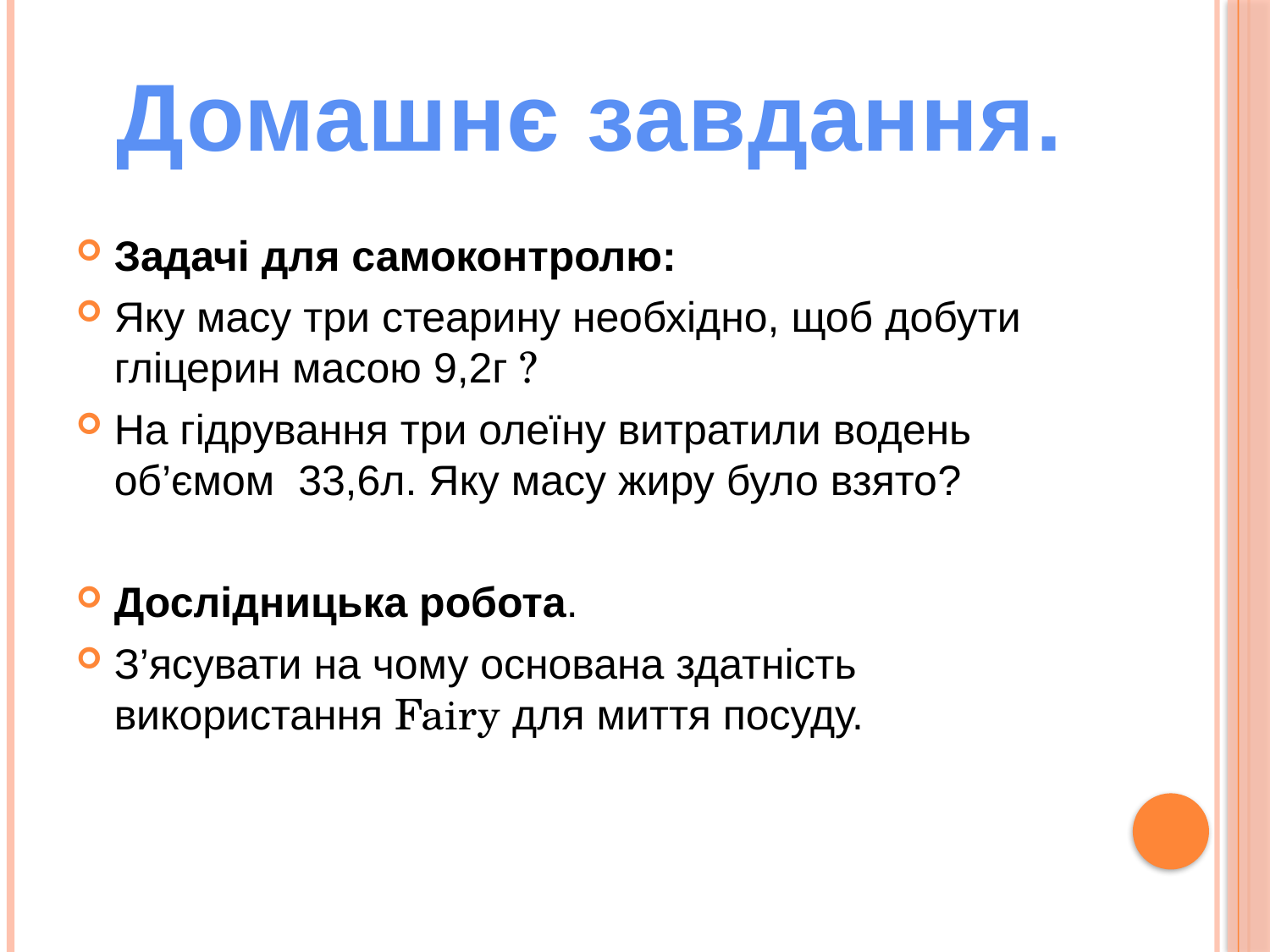

Домашнє завдання.
Задачі для самоконтролю:
Яку масу три стеарину необхідно, щоб добути гліцерин масою 9,2г ?
На гідрування три олеїну витратили водень об’ємом  33,6л. Яку масу жиру було взято?

Дослідницька робота.
З’ясувати на чому основана здатність використання Fairy для миття посуду.